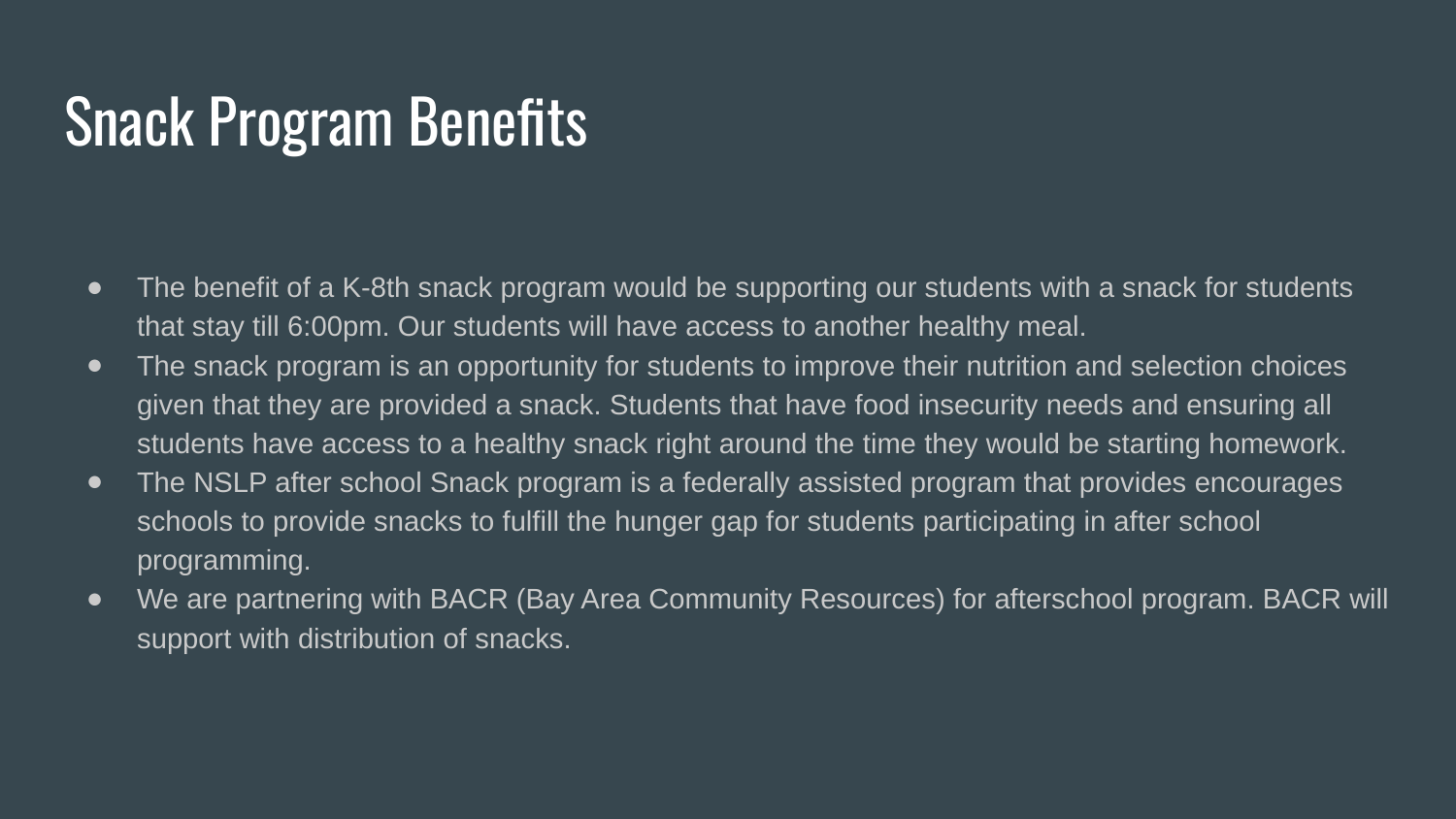

# Snack Program Benefits

The benefit of a K-8th snack program would be supporting our students with a snack for students that stay till 6:00pm. Our students will have access to another healthy meal.
The snack program is an opportunity for students to improve their nutrition and selection choices given that they are provided a snack. Students that have food insecurity needs and ensuring all students have access to a healthy snack right around the time they would be starting homework.
The NSLP after school Snack program is a federally assisted program that provides encourages schools to provide snacks to fulfill the hunger gap for students participating in after school programming.
We are partnering with BACR (Bay Area Community Resources) for afterschool program. BACR will support with distribution of snacks.